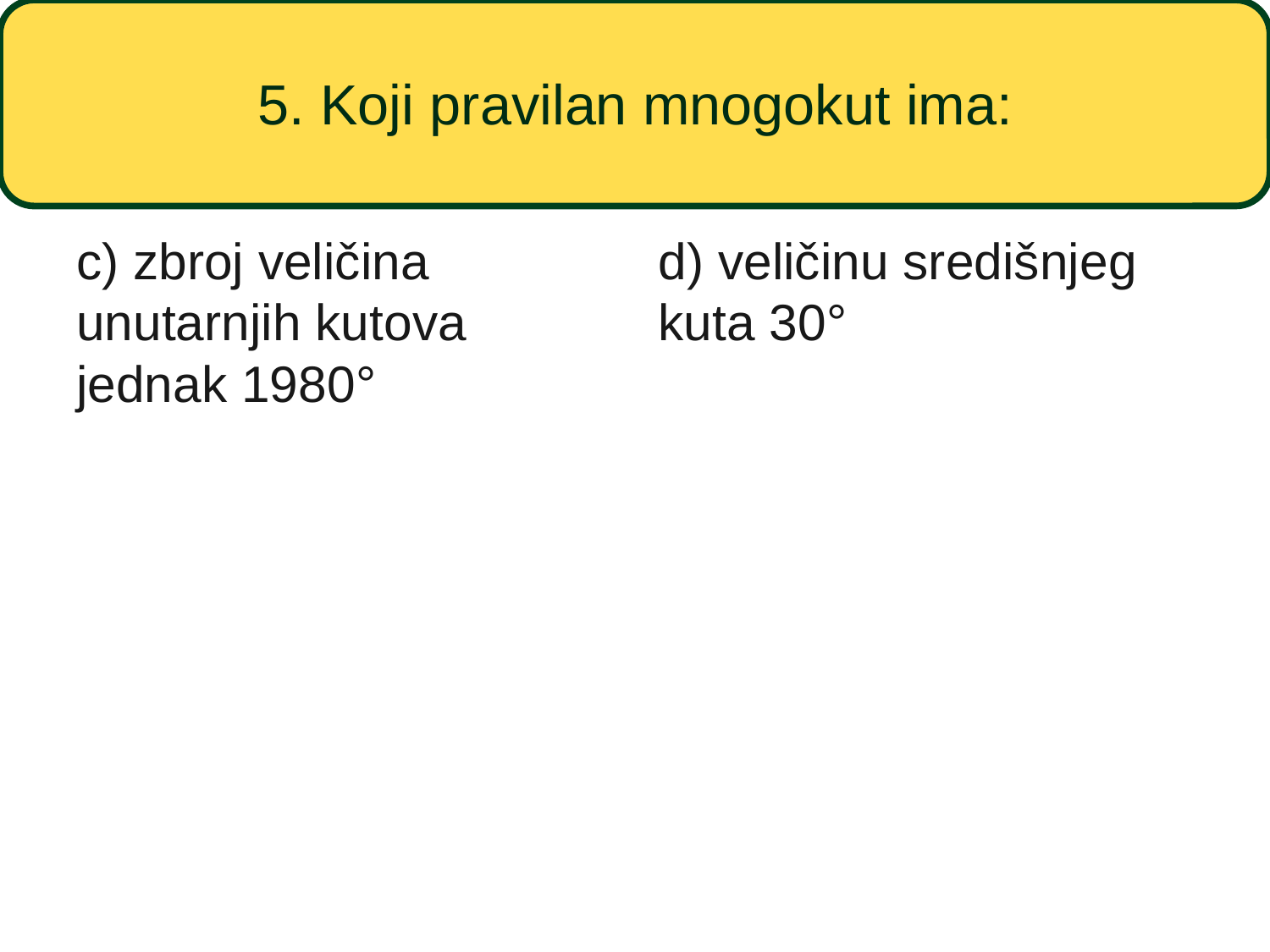

# 5. Koji pravilan mnogokut ima:
c) zbroj veličina unutarnjih kutova jednak 1980°
d) veličinu središnjeg kuta 30°